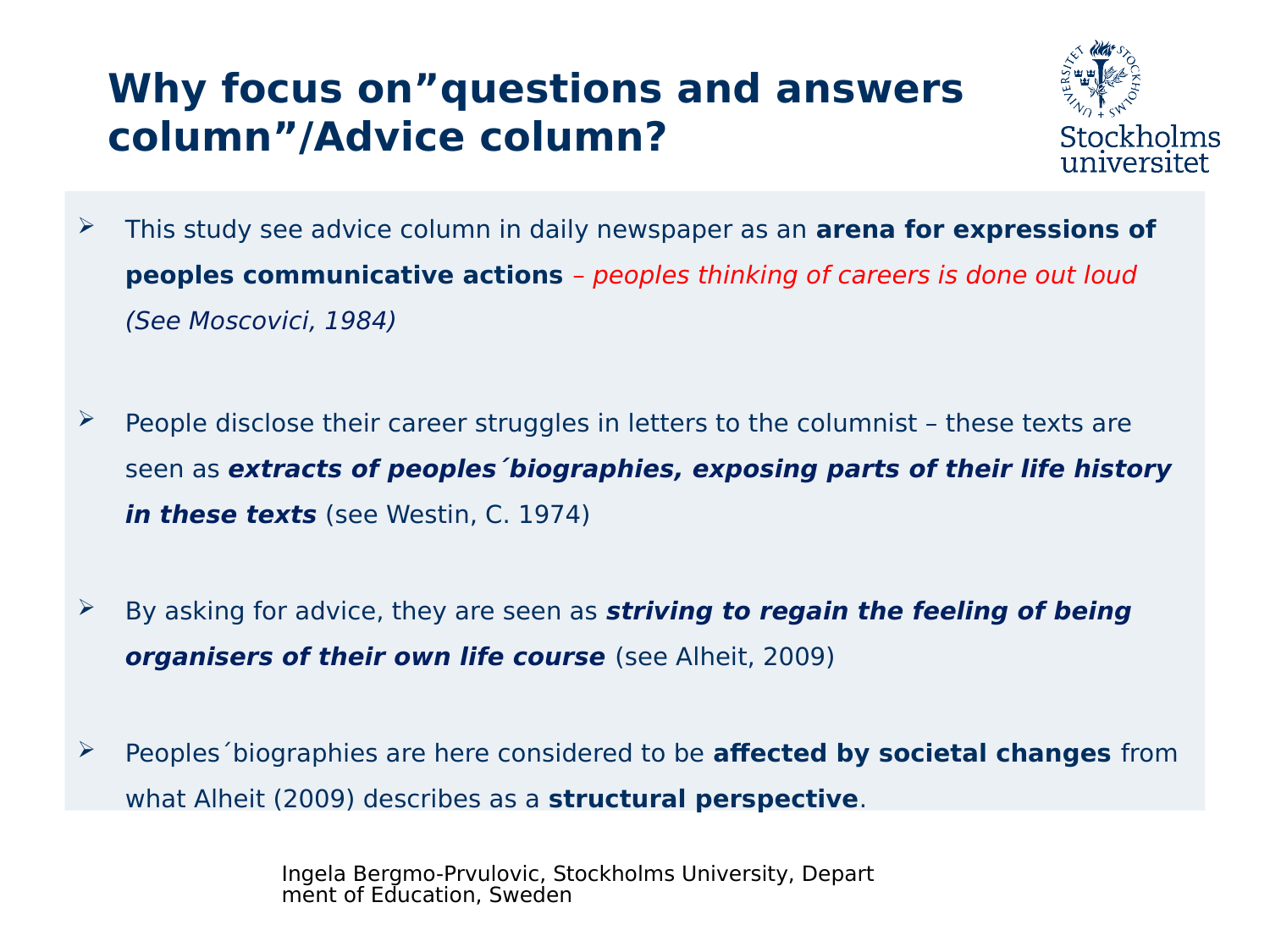

# Why focus on”questions and answers column”/Advice column?
This study see advice column in daily newspaper as an arena for expressions of peoples communicative actions – peoples thinking of careers is done out loud (See Moscovici, 1984)

People disclose their career struggles in letters to the columnist – these texts are seen as extracts of peoples´biographies, exposing parts of their life history in these texts (see Westin, C. 1974)
By asking for advice, they are seen as striving to regain the feeling of being organisers of their own life course (see Alheit, 2009)
Peoples´biographies are here considered to be affected by societal changes from what Alheit (2009) describes as a structural perspective.
Ingela Bergmo-Prvulovic, Stockholms University, Department of Education, Sweden